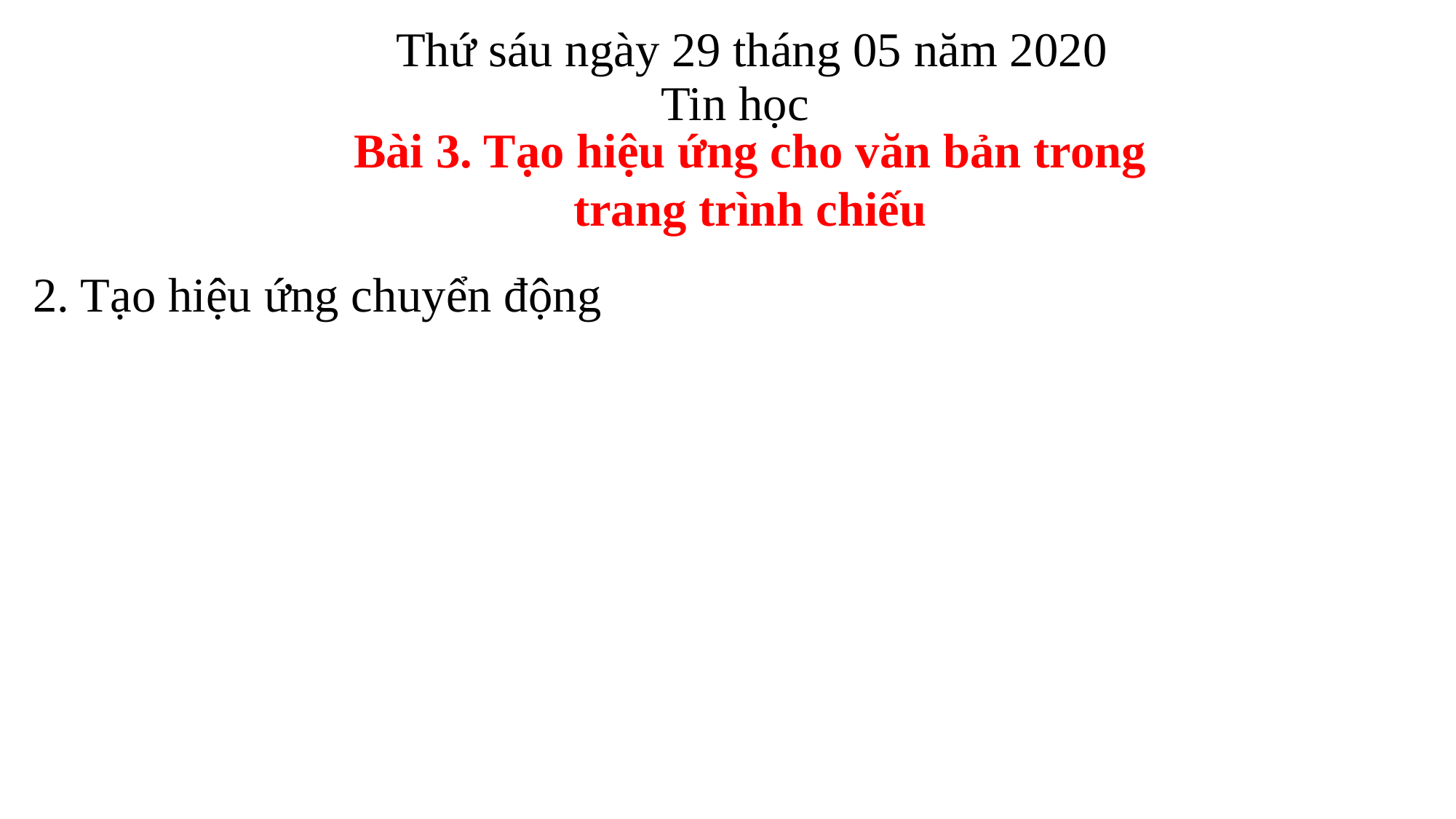

Thứ sáu ngày 29 tháng 05 năm 2020
Tin học
Bài 3. Tạo hiệu ứng cho văn bản trong trang trình chiếu
2. Tạo hiệu ứng chuyển động